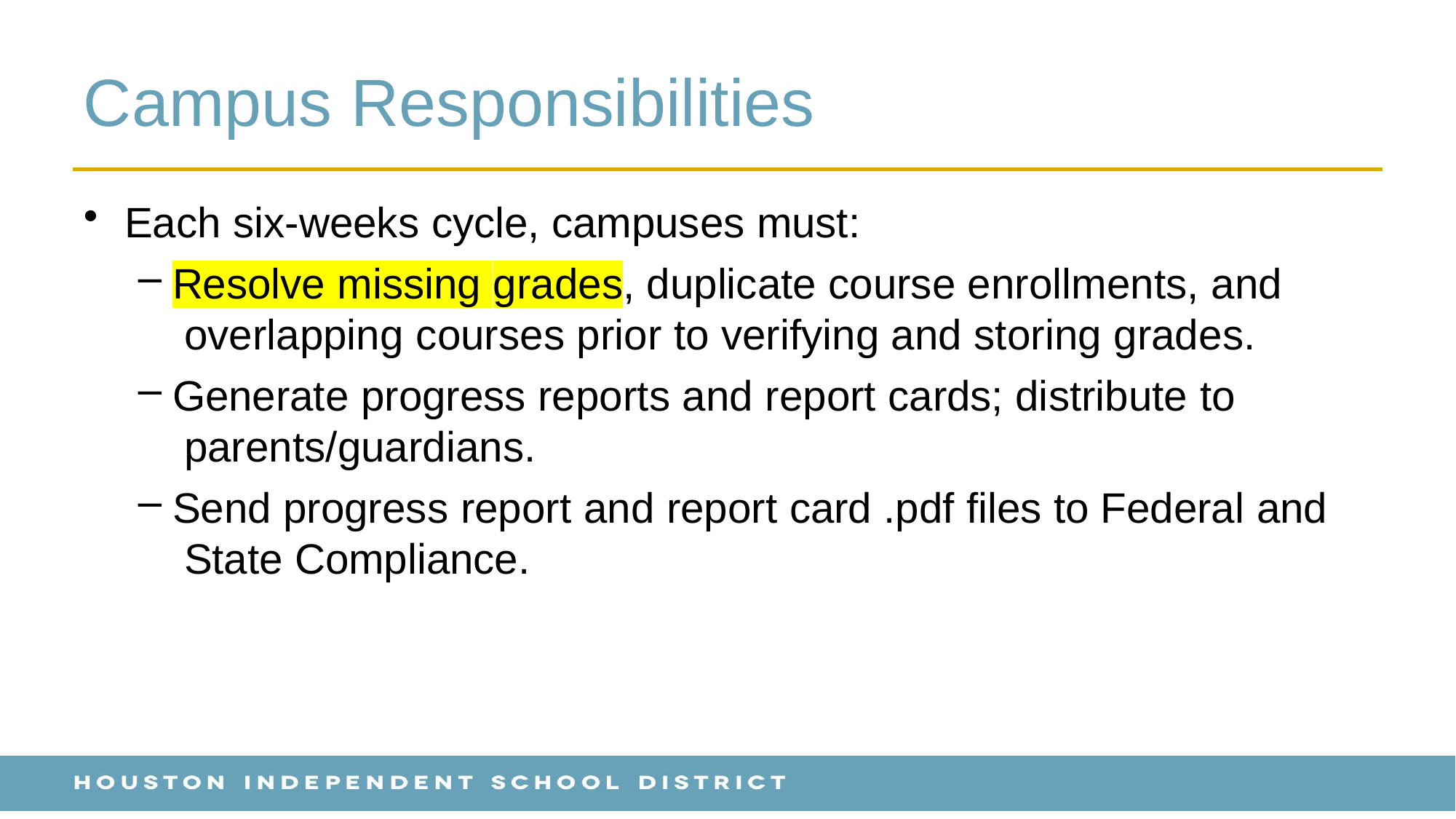

# Campus Responsibilities
Each six-weeks cycle, campuses must:
Resolve missing grades, duplicate course enrollments, and  overlapping courses prior to verifying and storing grades.
Generate progress reports and report cards; distribute to  parents/guardians.
Send progress report and report card .pdf files to Federal and  State Compliance.